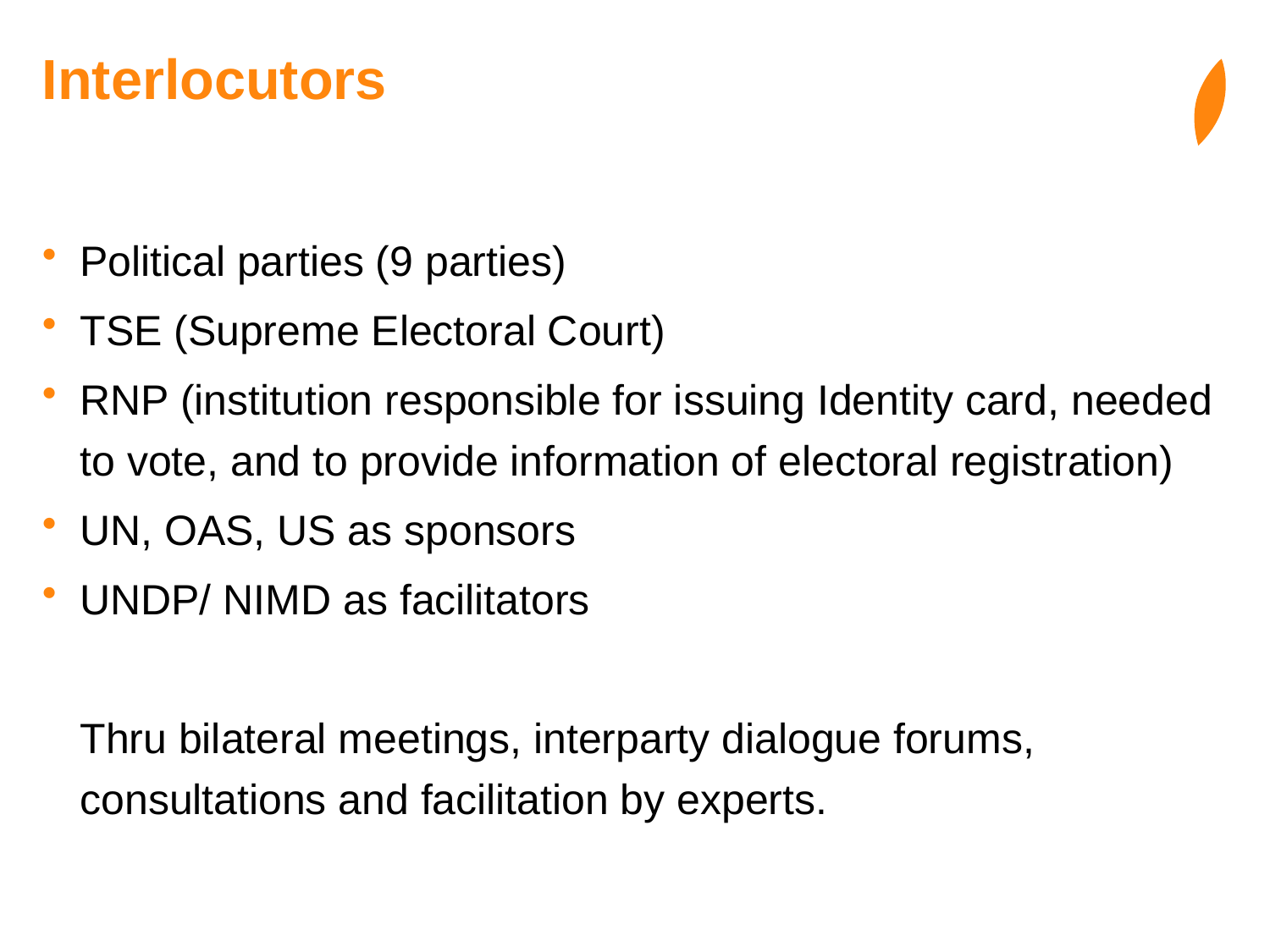

# Interlocutors
Political parties (9 parties)
TSE (Supreme Electoral Court)
RNP (institution responsible for issuing Identity card, needed to vote, and to provide information of electoral registration)
UN, OAS, US as sponsors
UNDP/ NIMD as facilitators

	Thru bilateral meetings, interparty dialogue forums, consultations and facilitation by experts.